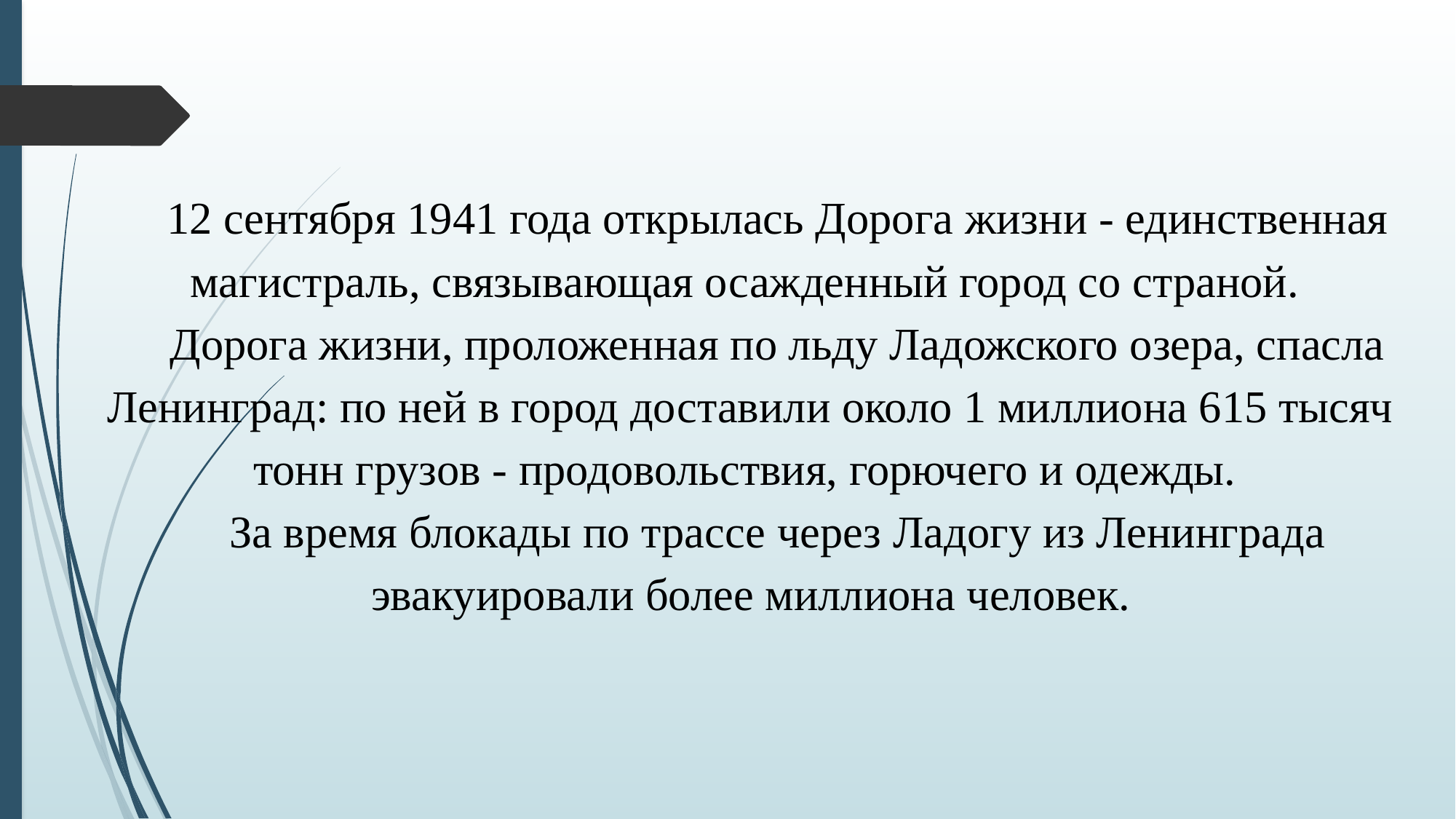

12 сентября 1941 года открылась Дорога жизни - единственная магистраль, связывающая осажденный город со страной.
Дорога жизни, проложенная по льду Ладожского озера, спасла Ленинград: по ней в город доставили около 1 миллиона 615 тысяч тонн грузов - продовольствия, горючего и одежды.
За время блокады по трассе через Ладогу из Ленинграда эвакуировали более миллиона человек.